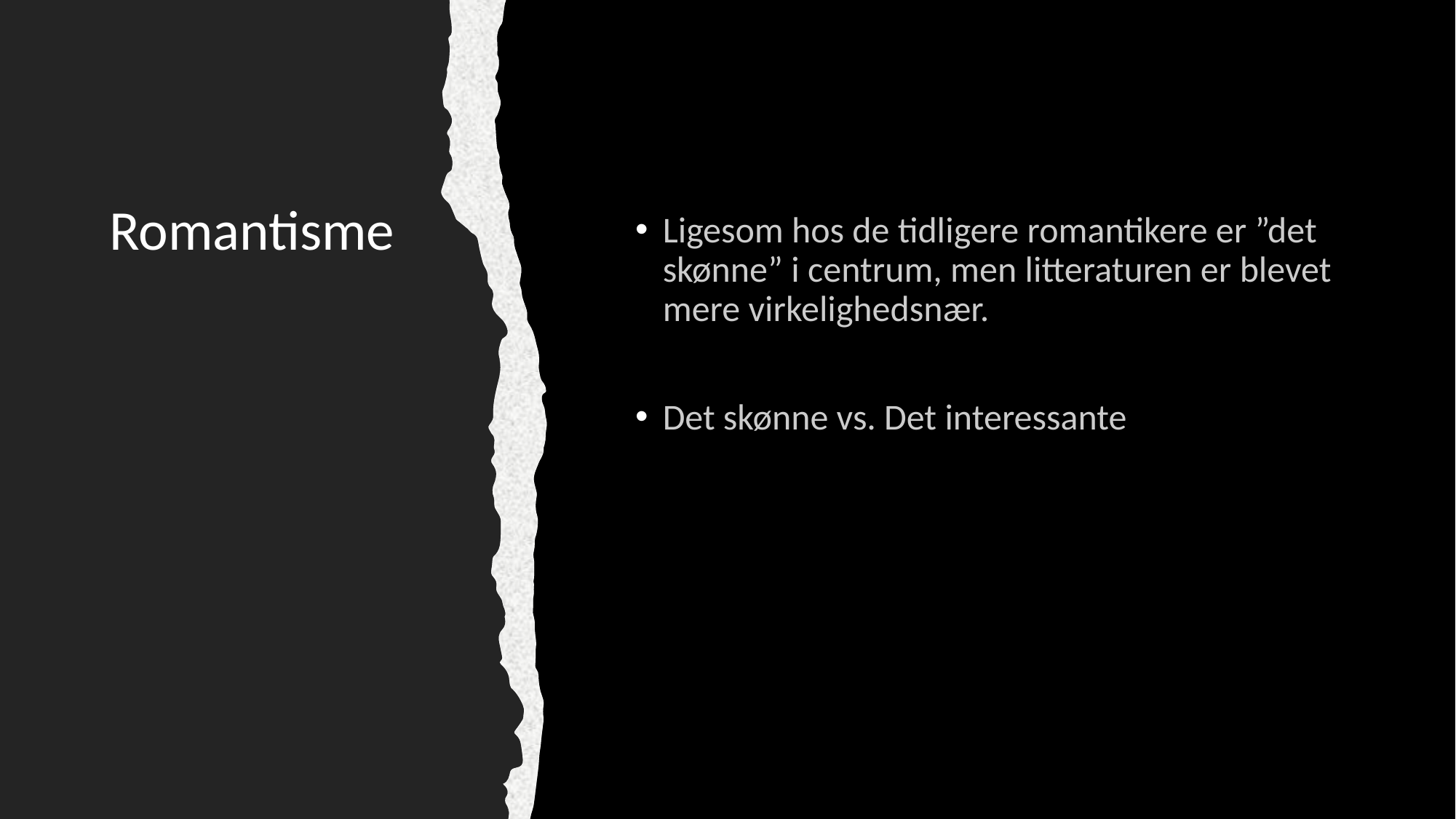

# Romantisme
Ligesom hos de tidligere romantikere er ”det skønne” i centrum, men litteraturen er blevet mere virkelighedsnær.

Det skønne vs. Det interessante